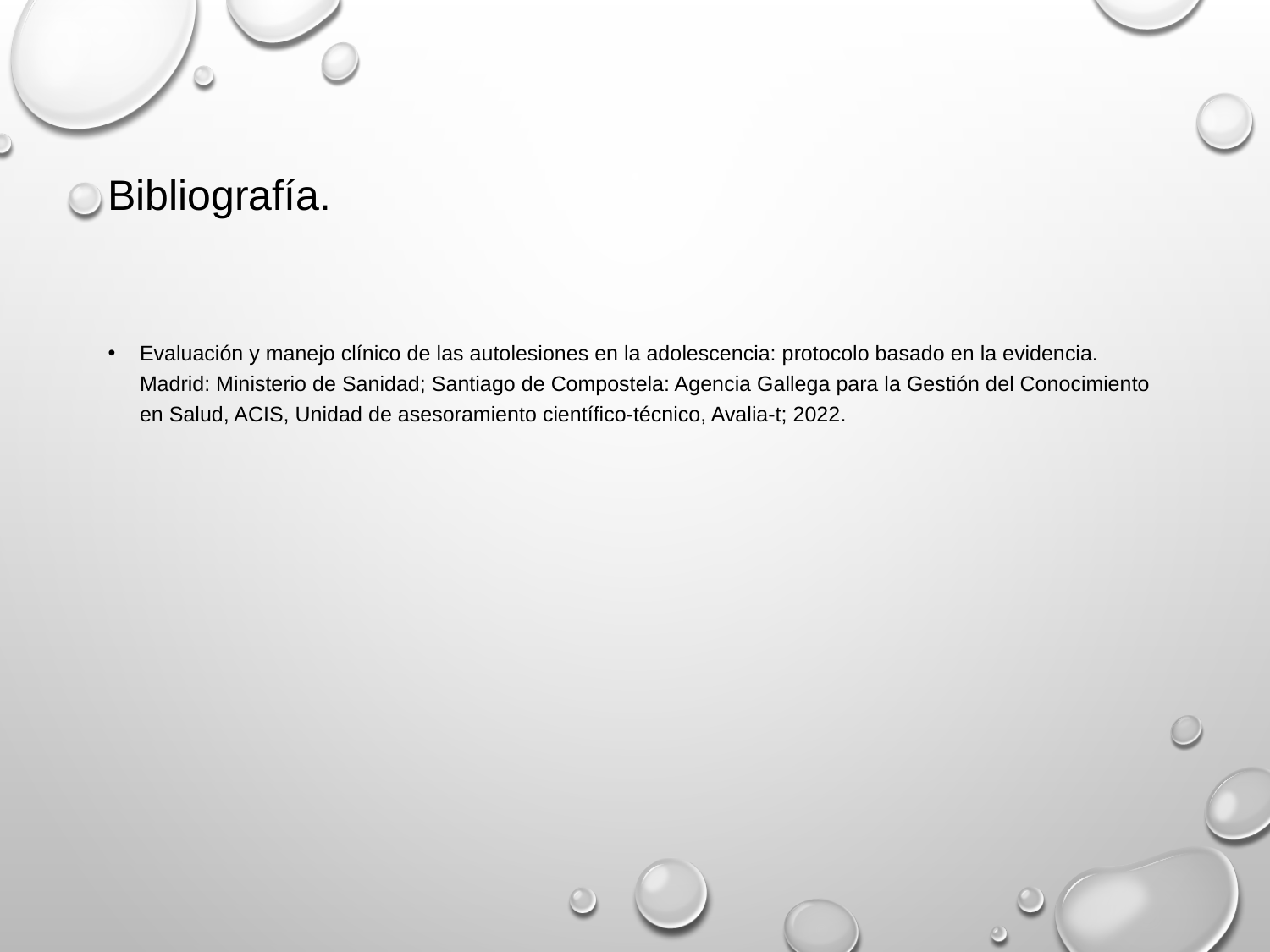

# Bibliografía.
Evaluación y manejo clínico de las autolesiones en la adolescencia: protocolo basado en la evidencia. Madrid: Ministerio de Sanidad; Santiago de Compostela: Agencia Gallega para la Gestión del Conocimiento en Salud, ACIS, Unidad de asesoramiento científico-técnico, Avalia-t; 2022.